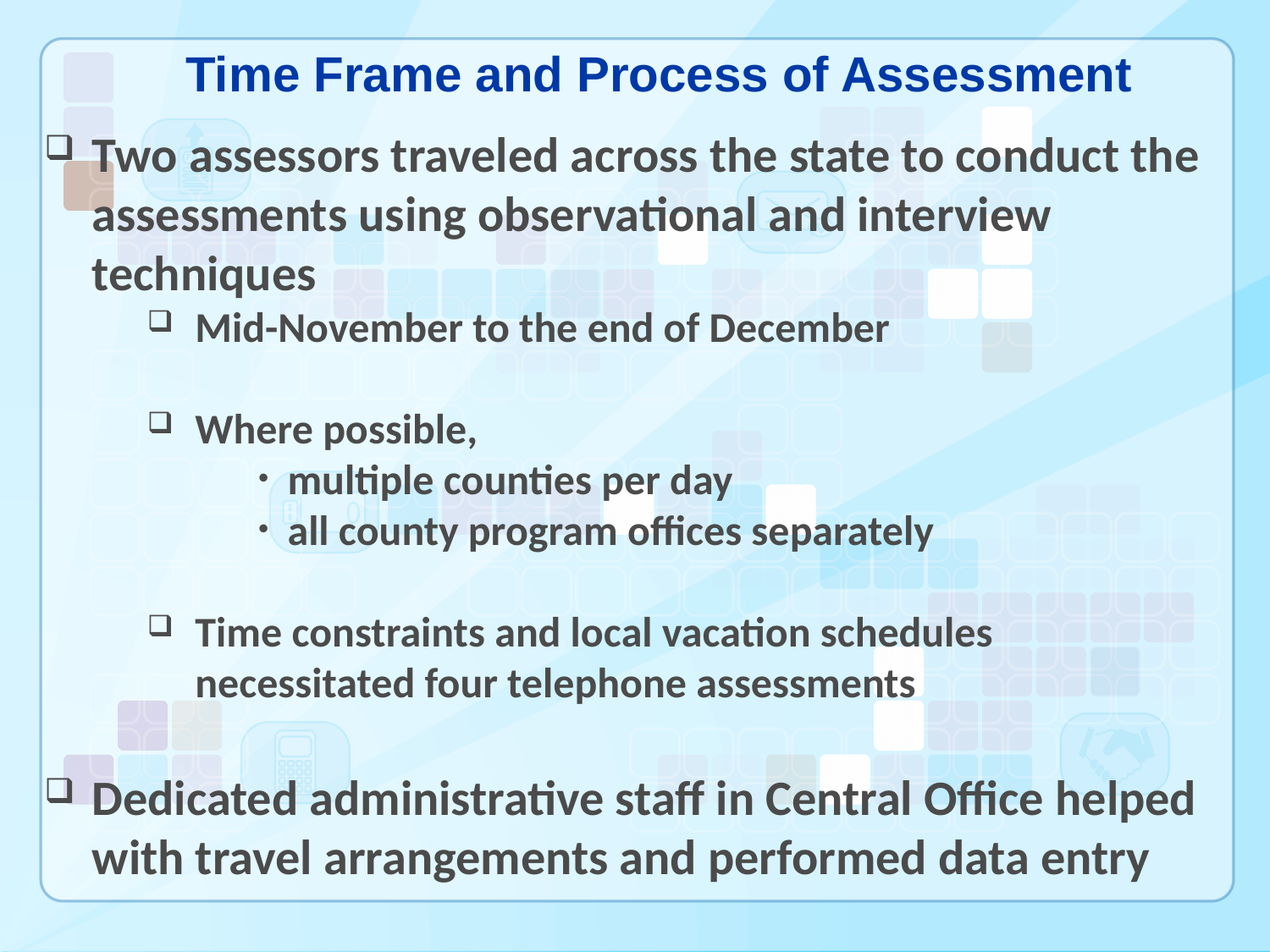

# Time Frame and Process of Assessment
Two assessors traveled across the state to conduct the assessments using observational and interview techniques
Mid-November to the end of December

Where possible,
  multiple counties per day
  all county program offices separately

Time constraints and local vacation schedules necessitated four telephone assessments

Dedicated administrative staff in Central Office helped with travel arrangements and performed data entry